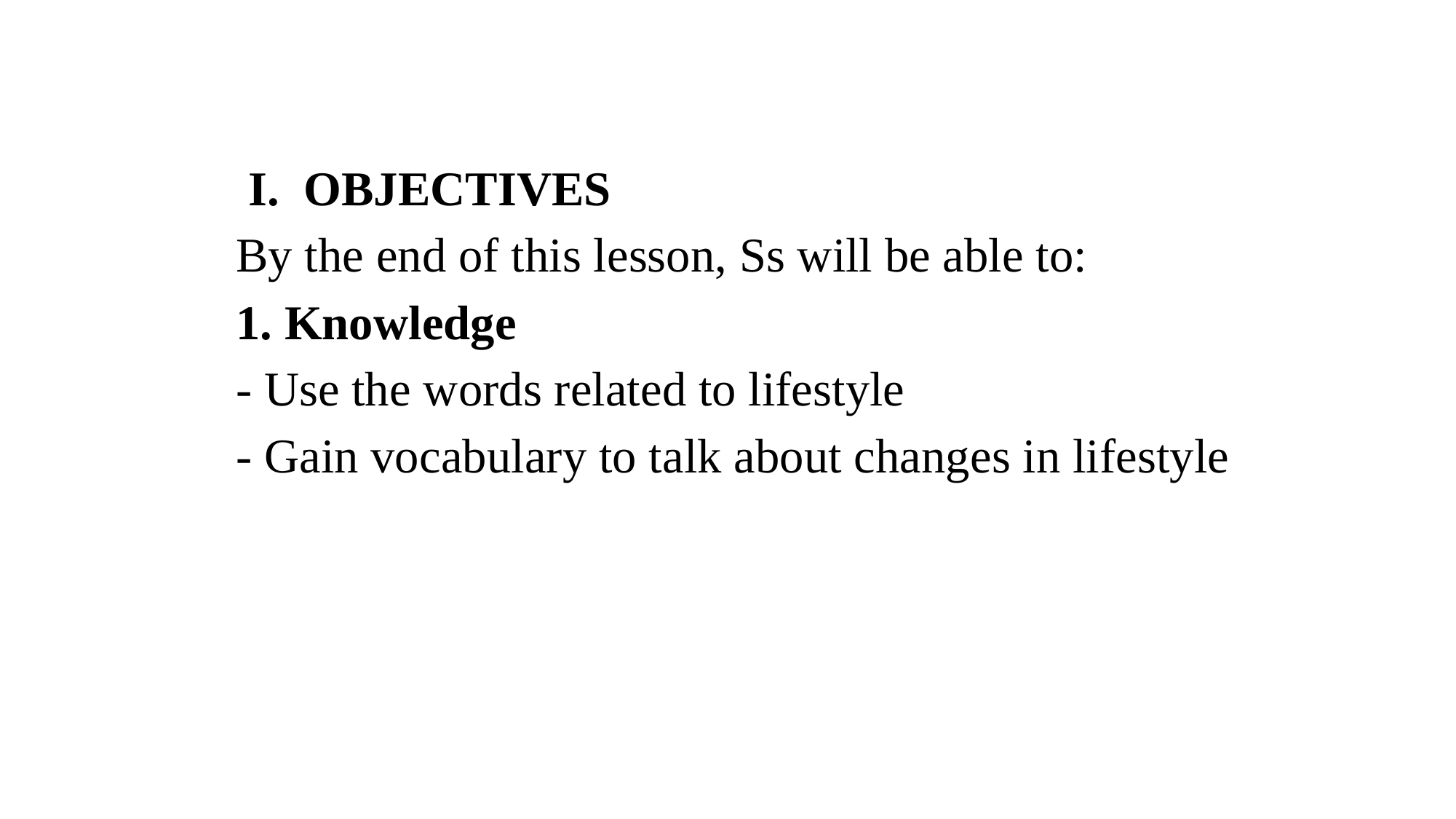

I.  OBJECTIVES
By the end of this lesson, Ss will be able to:
1. Knowledge
- Use the words related to lifestyle
- Gain vocabulary to talk about changes in lifestyle